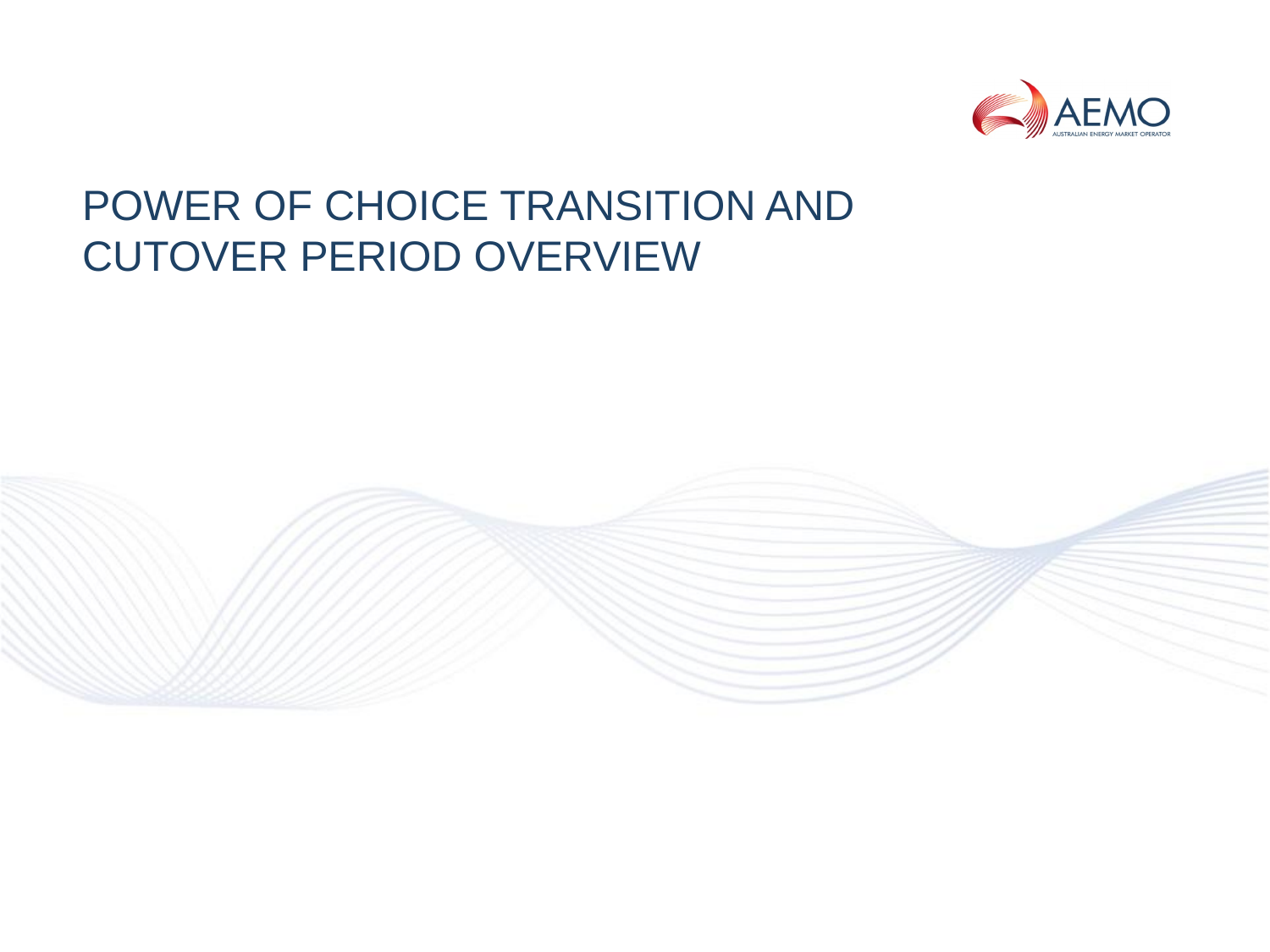

# Power of Choice Transition and cutover period overview